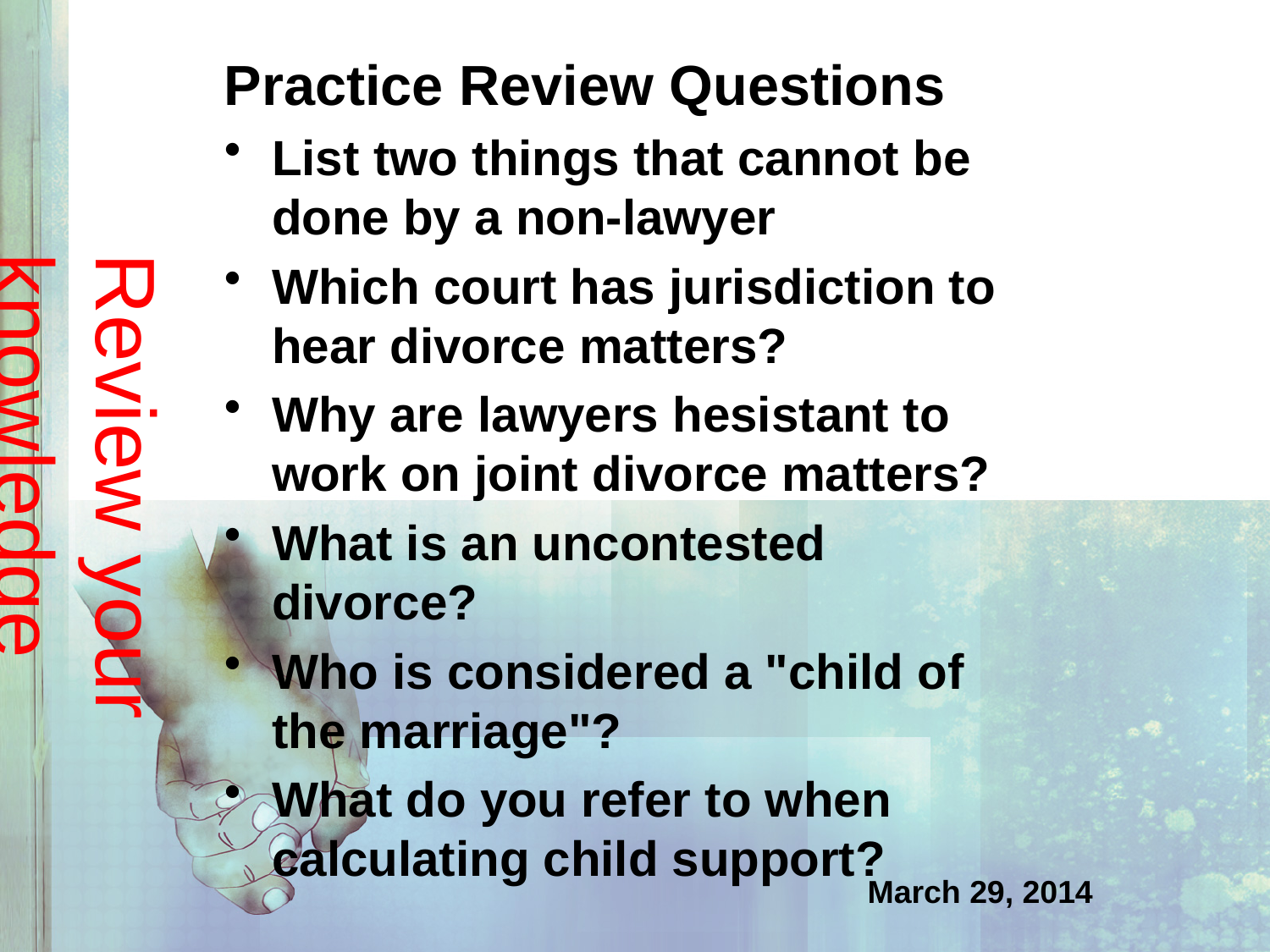

# Review your knowledge
Practice Review Questions
List two things that cannot be done by a non-lawyer
Which court has jurisdiction to hear divorce matters?
Why are lawyers hesistant to work on joint divorce matters?
What is an uncontested divorce?
Who is considered a "child of the marriage"?
What do you refer to when calculating child support?

March 29, 2014